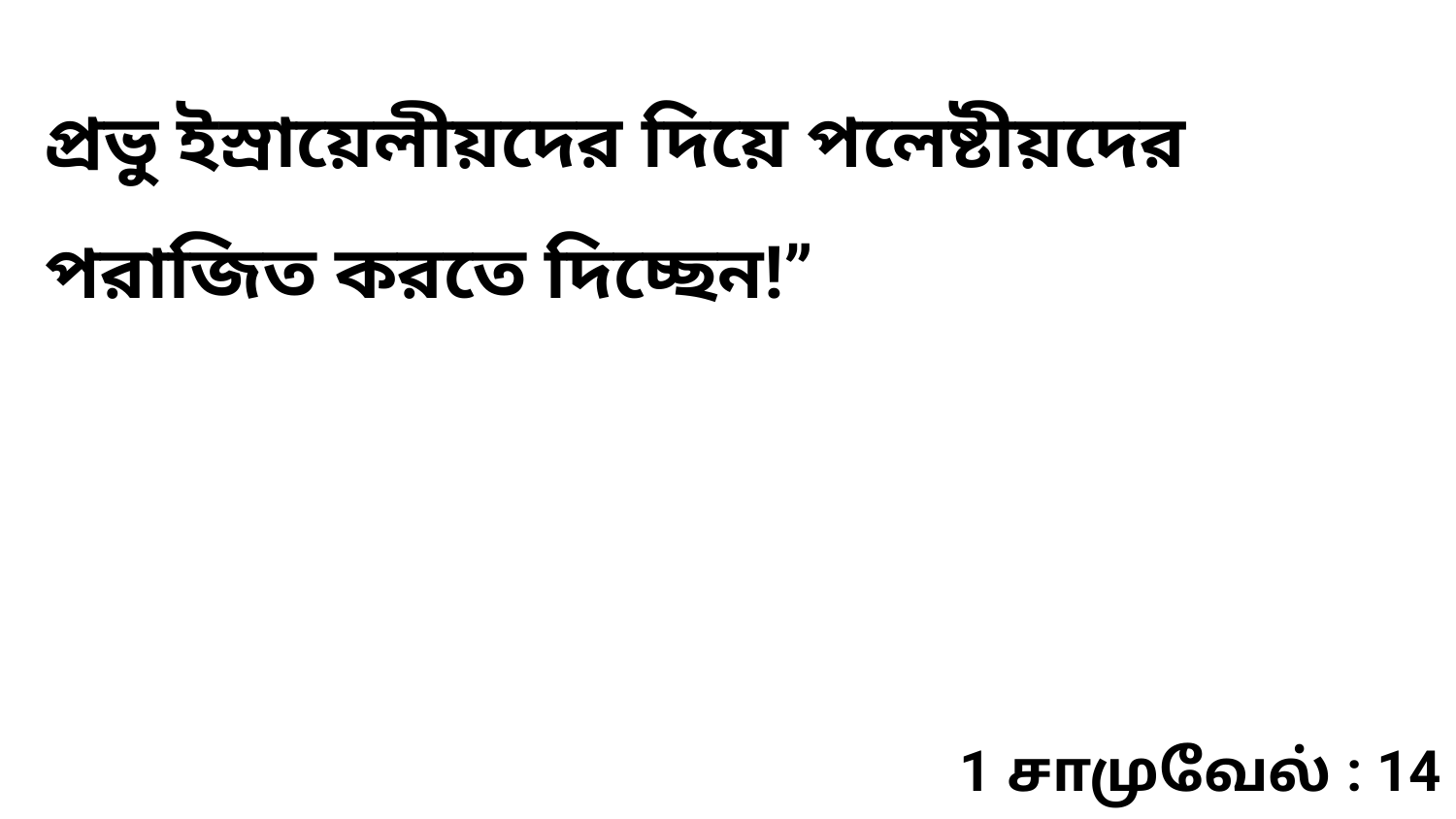

প্রভু ইস্রায়েলীয়দের দিয়ে পলেষ্টীয়দের পরাজিত করতে দিচ্ছেন!”
1 சாமுவேல் : 14